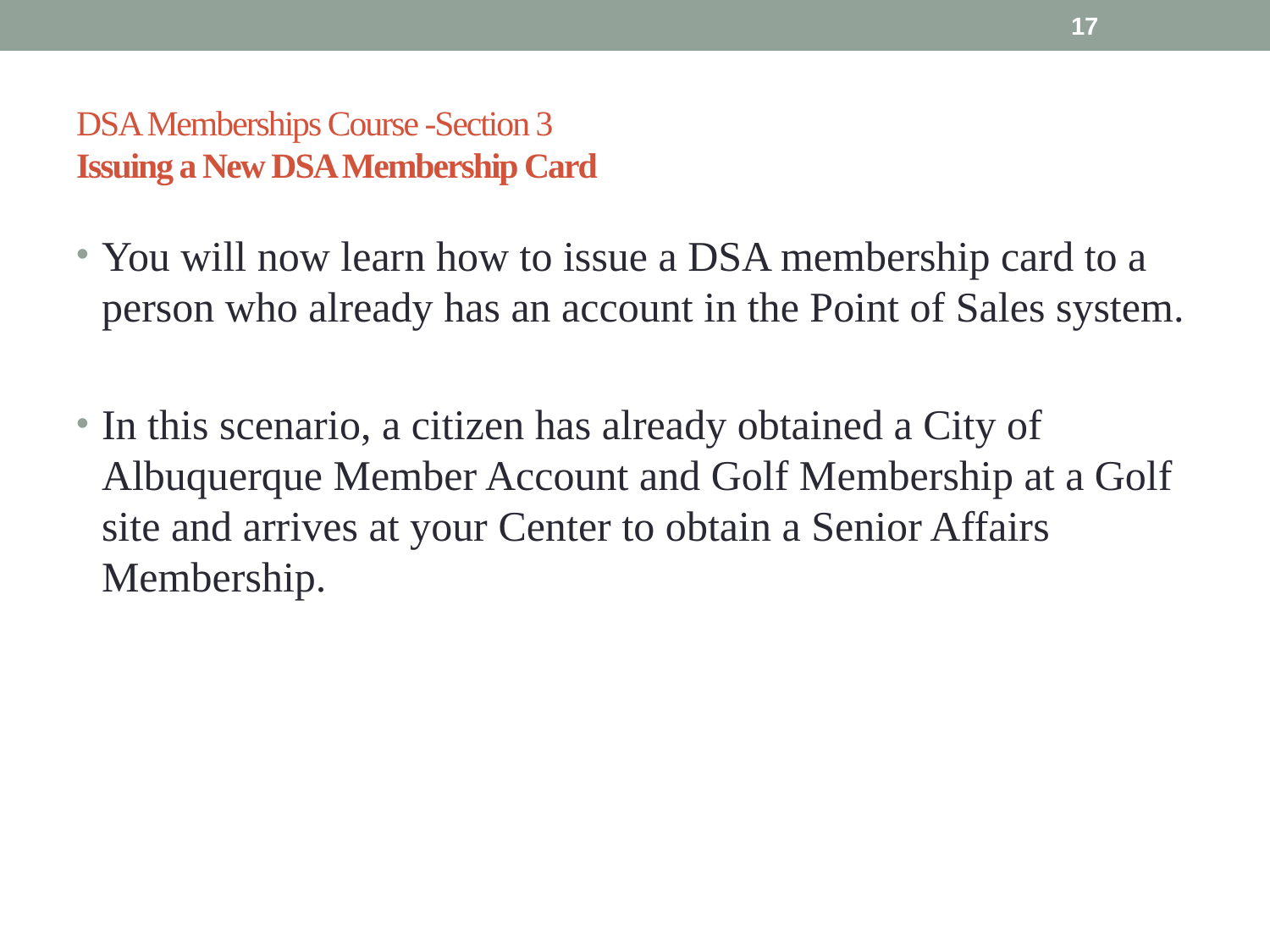

17
# DSA Memberships Course -Section 3 Issuing a New DSA Membership Card
You will now learn how to issue a DSA membership card to a person who already has an account in the Point of Sales system.

In this scenario, a citizen has already obtained a City of Albuquerque Member Account and Golf Membership at a Golf site and arrives at your Center to obtain a Senior Affairs Membership.